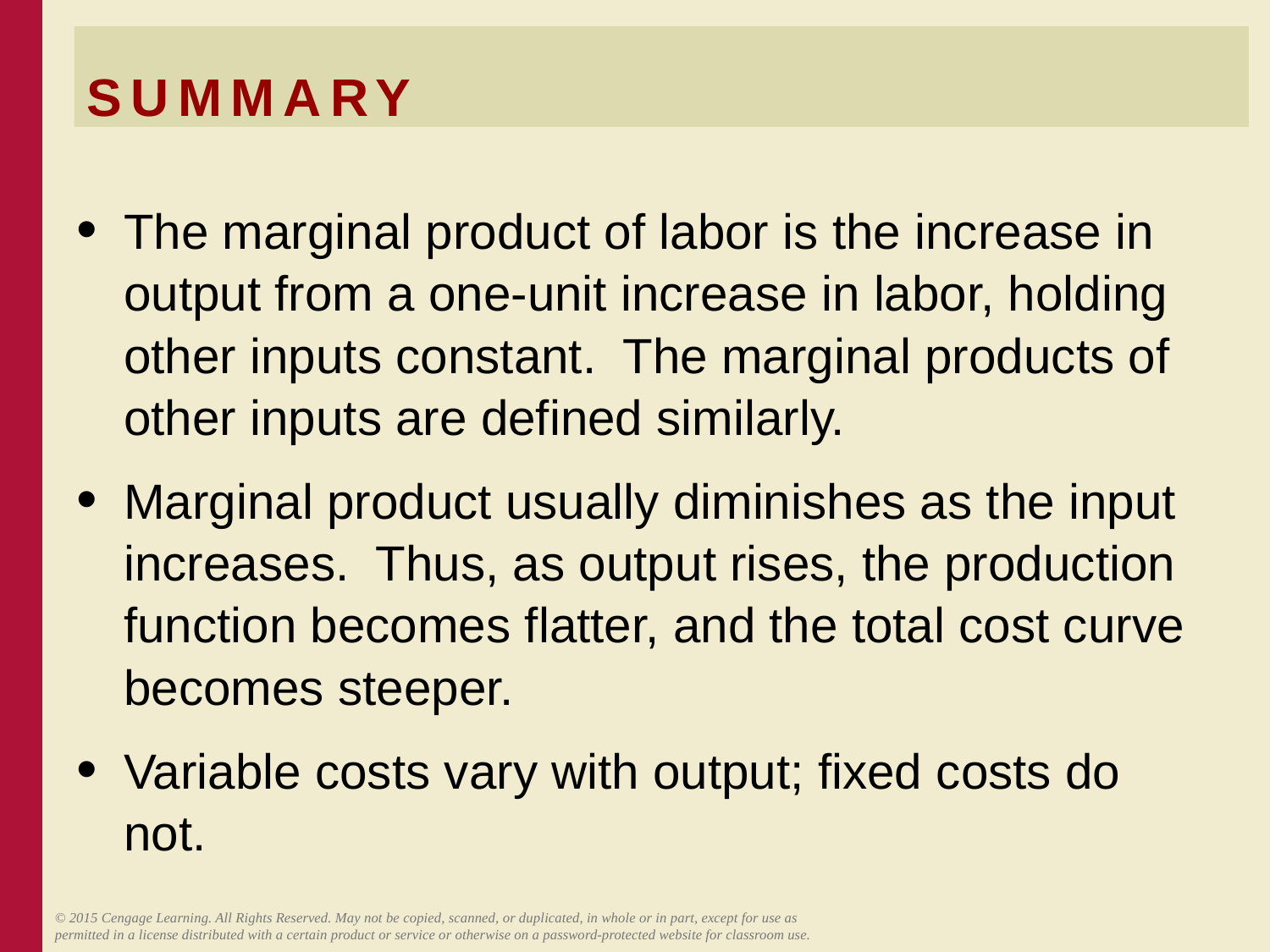

# SUMMARY
The marginal product of labor is the increase in output from a one-unit increase in labor, holding other inputs constant.  The marginal products of other inputs are defined similarly.
Marginal product usually diminishes as the input increases.  Thus, as output rises, the production function becomes flatter, and the total cost curve becomes steeper.
Variable costs vary with output; fixed costs do not.
© 2015 Cengage Learning. All Rights Reserved. May not be copied, scanned, or duplicated, in whole or in part, except for use as permitted in a license distributed with a certain product or service or otherwise on a password-protected website for classroom use.